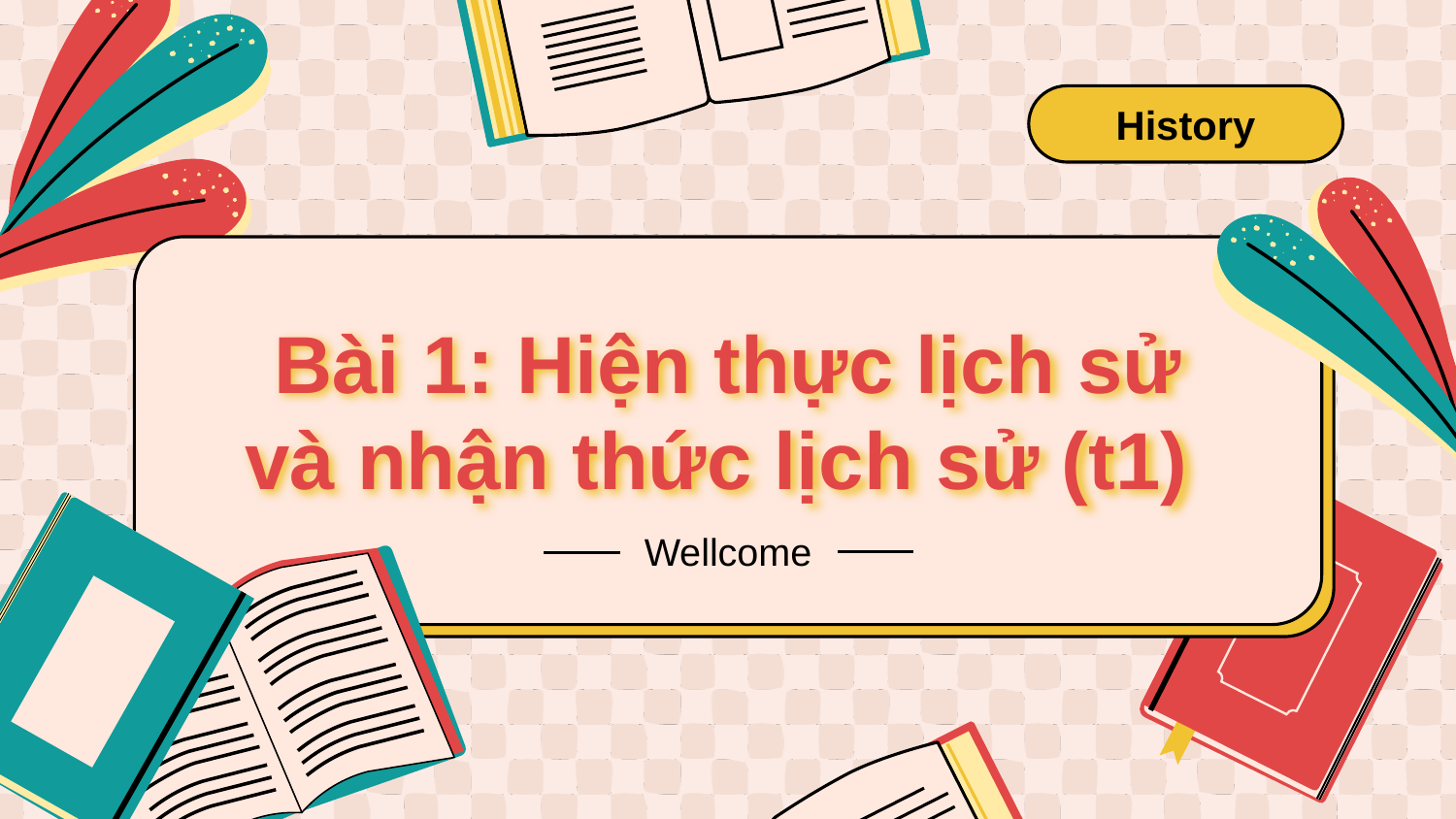

History

# Bài 1: Hiện thực lịch sử và nhận thức lịch sử (t1)

Wellcome